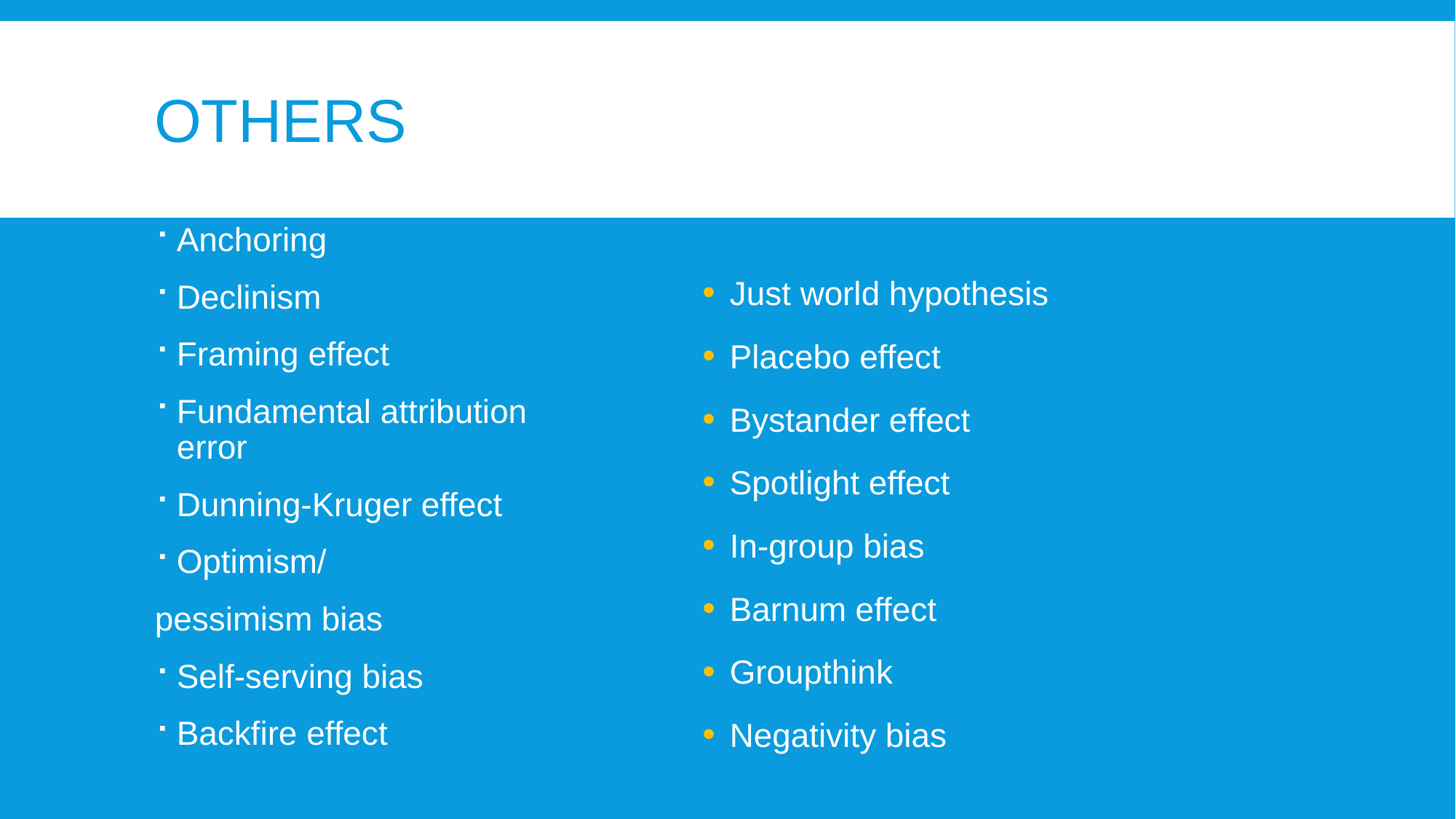

# Others
Just world hypothesis
Placebo effect
Bystander effect
Spotlight effect
In-group bias
Barnum effect
Groupthink
Negativity bias
Anchoring
Declinism
Framing effect
Fundamental attribution error
Dunning-Kruger effect
Optimism/
pessimism bias
Self-serving bias
Backfire effect